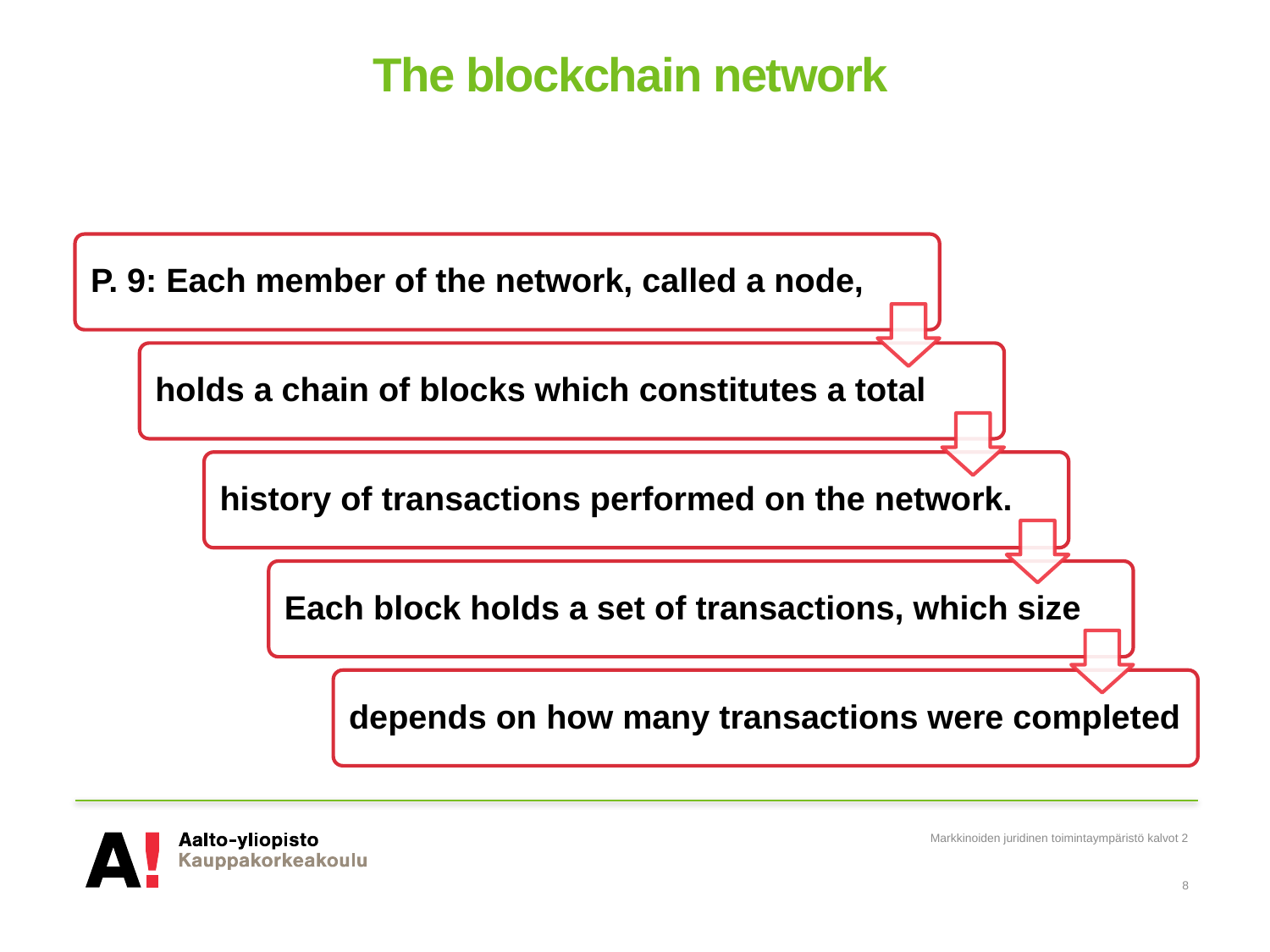

# The blockchain network
P. 9: Each member of the network, called a node,
holds a chain of blocks which constitutes a total
history of transactions performed on the network.
Each block holds a set of transactions, which size
depends on how many transactions were completed

Markkinoiden juridinen toimintaympäristö kalvot 2
8